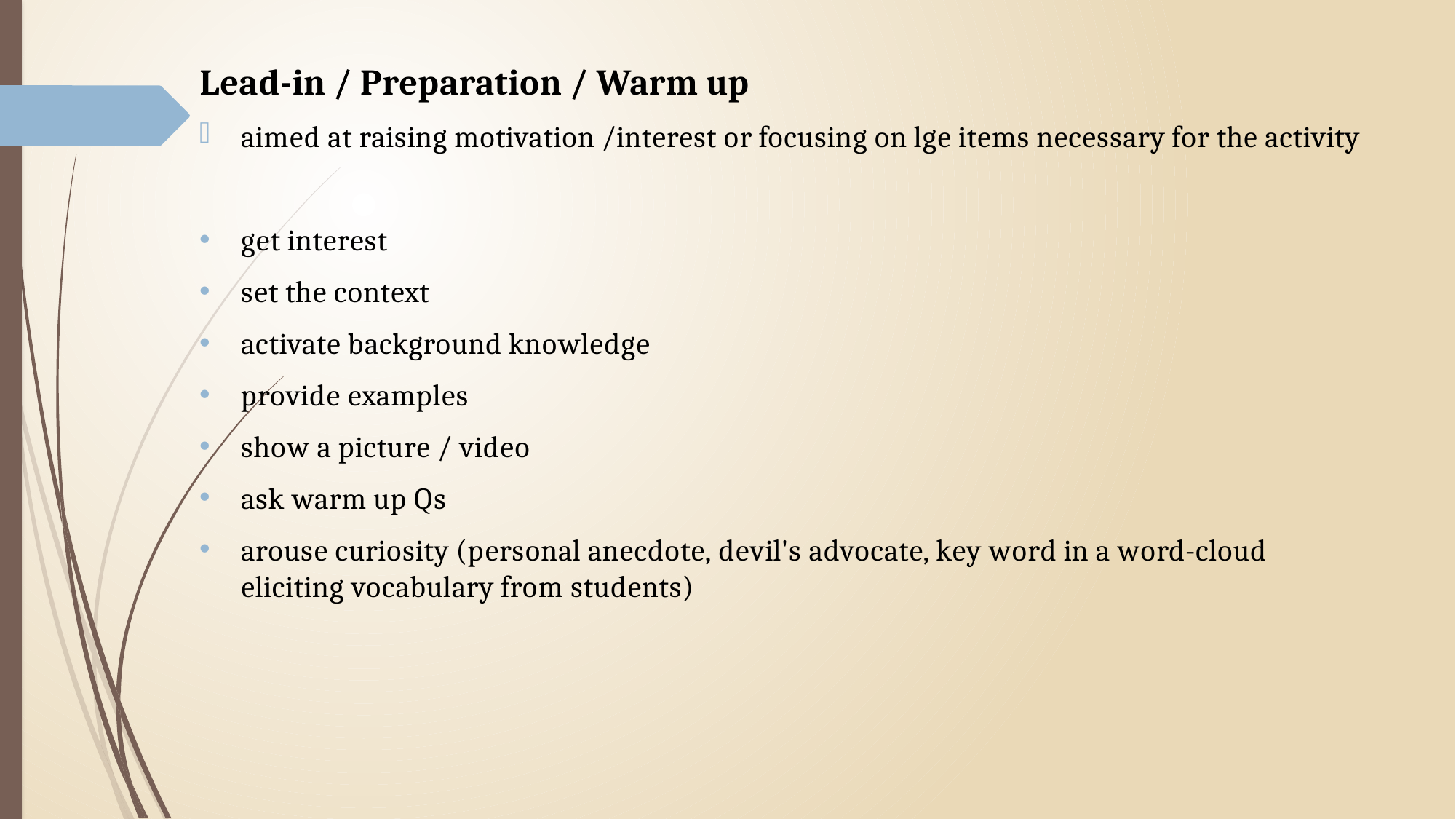

Lead-in / Preparation / Warm up
aimed at raising motivation /interest or focusing on lge items necessary for the activity

get interest
set the context
activate background knowledge
provide examples
show a picture / video
ask warm up Qs
arouse curiosity (personal anecdote, devil's advocate, key word in a word-cloud  eliciting vocabulary from students)